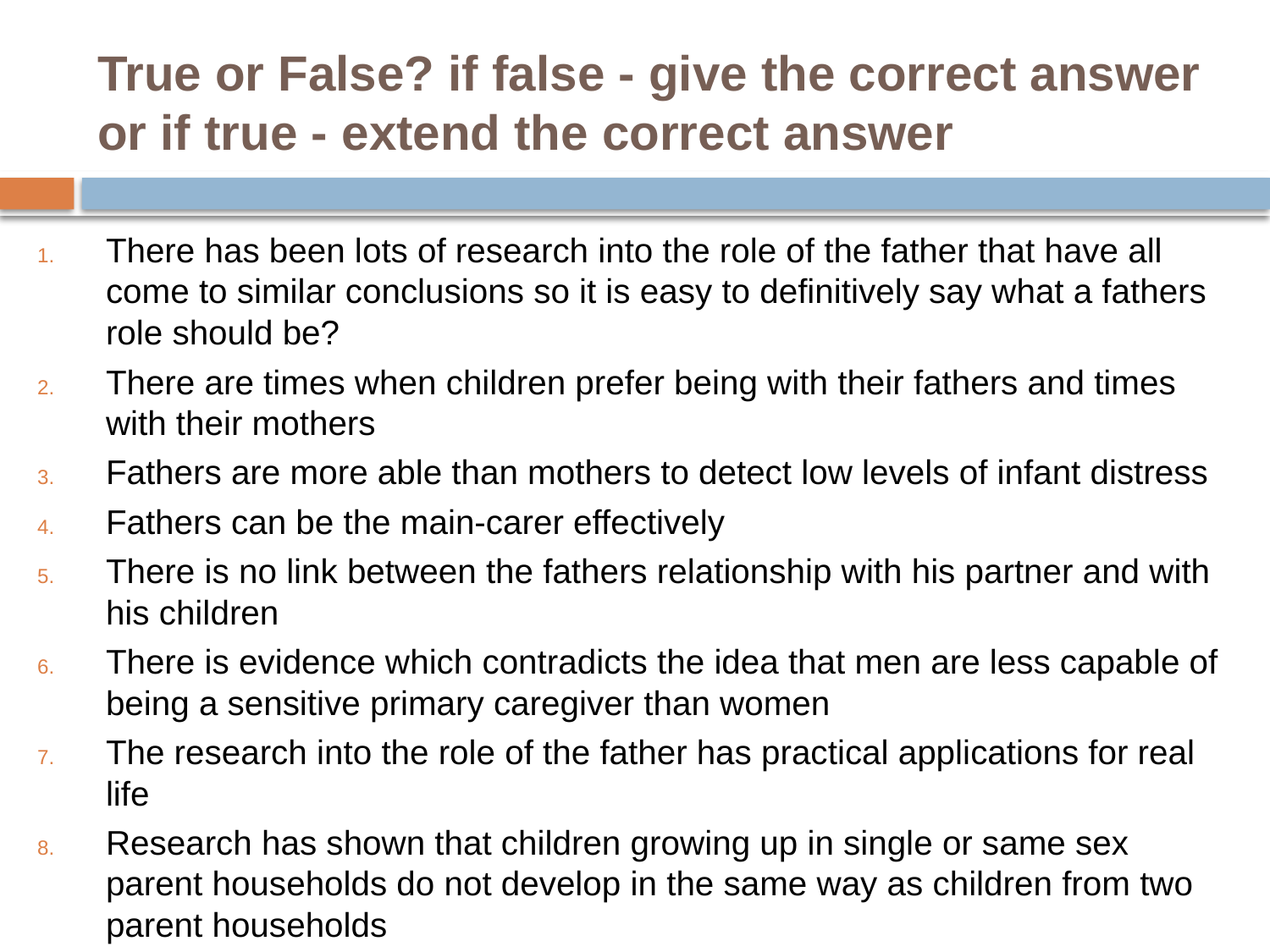

# True or False? if false - give the correct answer or if true - extend the correct answer
There has been lots of research into the role of the father that have all come to similar conclusions so it is easy to definitively say what a fathers role should be?
There are times when children prefer being with their fathers and times with their mothers
Fathers are more able than mothers to detect low levels of infant distress
Fathers can be the main-carer effectively
There is no link between the fathers relationship with his partner and with his children
There is evidence which contradicts the idea that men are less capable of being a sensitive primary caregiver than women
The research into the role of the father has practical applications for real life
Research has shown that children growing up in single or same sex parent households do not develop in the same way as children from two parent households